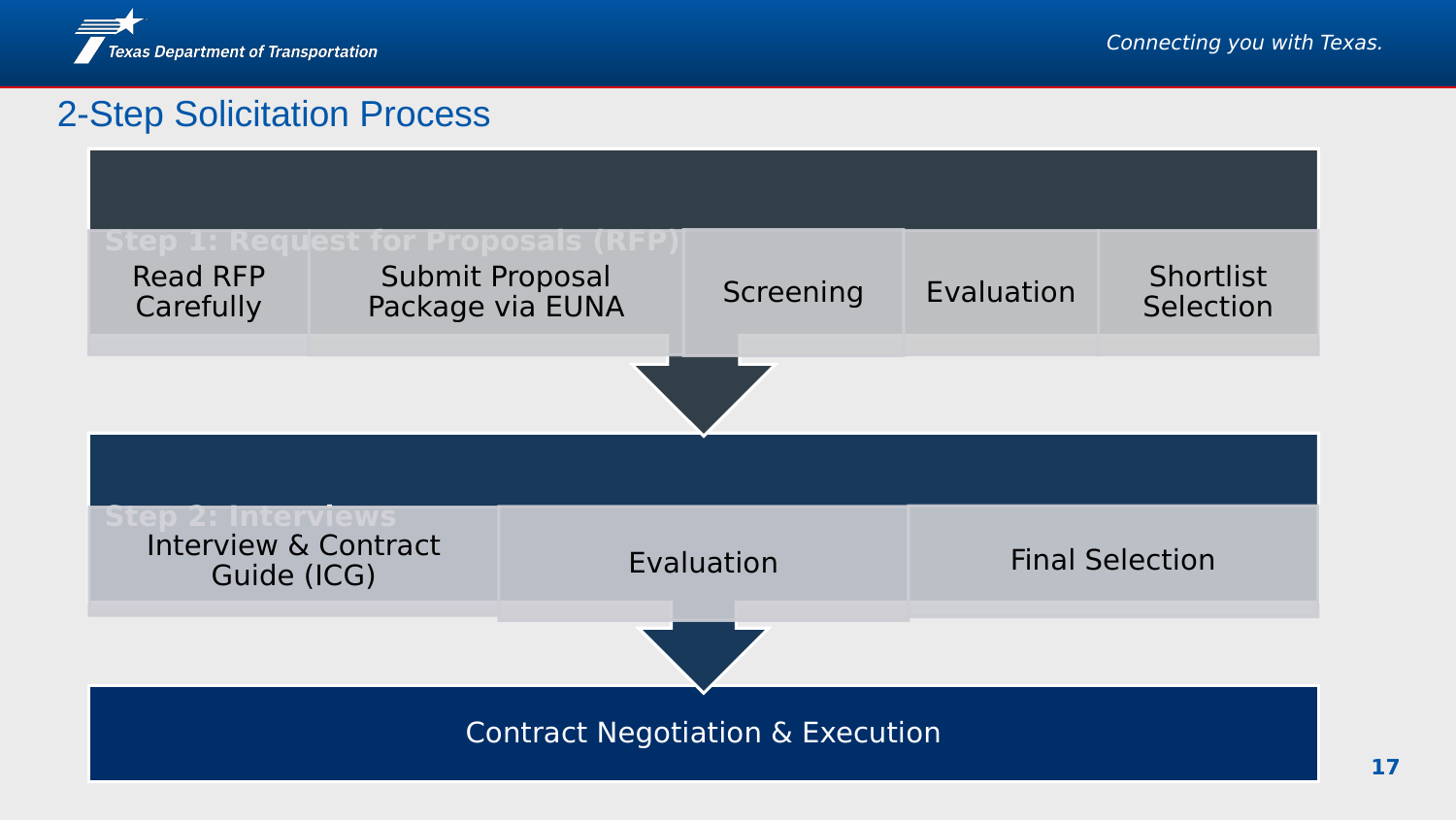

# 2-Step Solicitation Process
Contract Negotiation & Execution
Step 2: Interviews
Interview & Contract Guide (ICG)
Evaluation
Final Selection
Step 1: Request for Proposals (RFP)
Read RFP Carefully
Submit Proposal Package via EUNA
Screening
Evaluation
Shortlist Selection